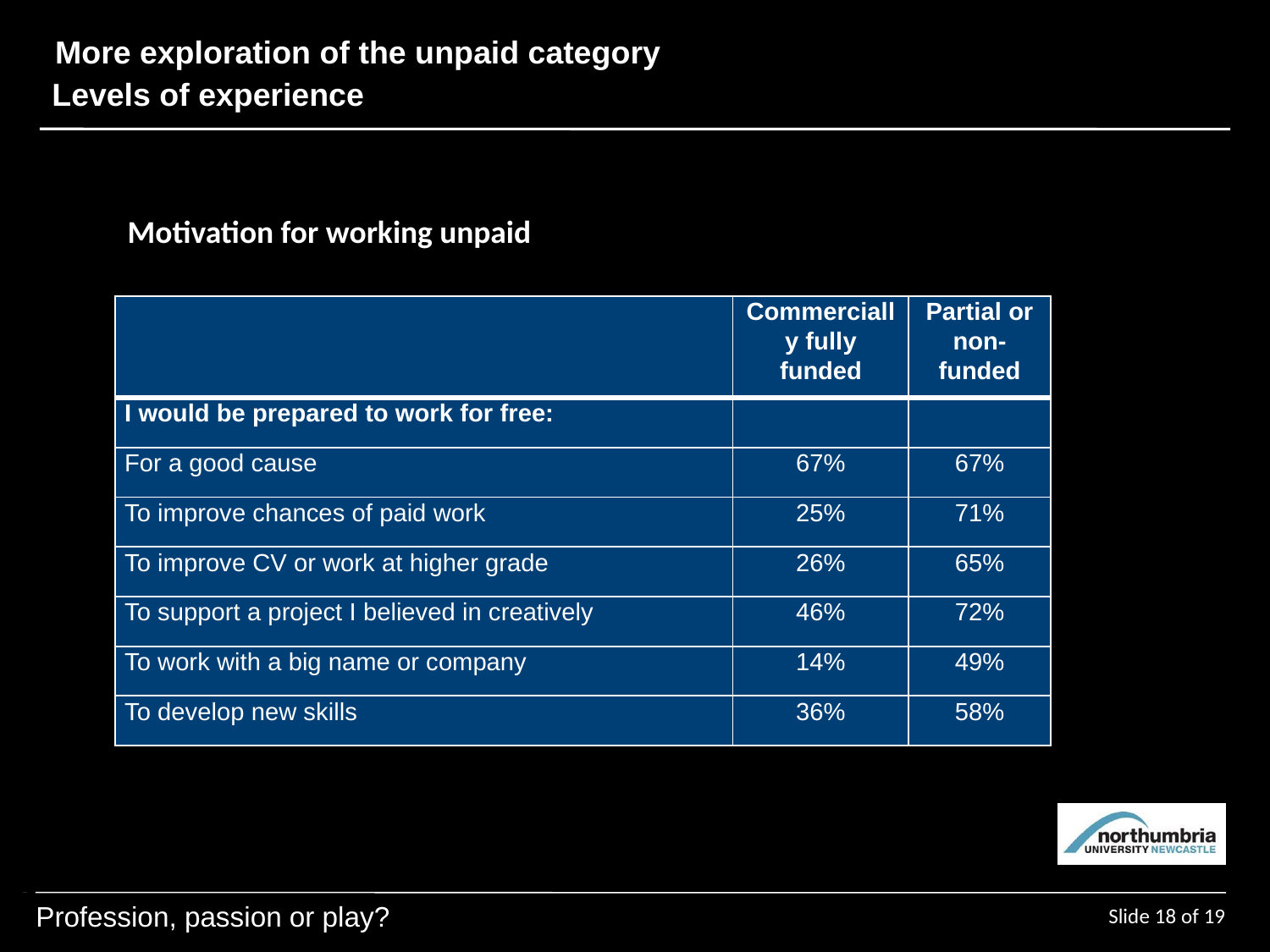

More exploration of the unpaid category
Levels of experience

Motivation for working unpaid

|  | Commercially fully funded | Partial or non-funded |
| --- | --- | --- |
| I would be prepared to work for free: |  |  |
| For a good cause | 67% | 67% |
| To improve chances of paid work | 25% | 71% |
| To improve CV or work at higher grade | 26% | 65% |
| To support a project I believed in creatively | 46% | 72% |
| To work with a big name or company | 14% | 49% |
| To develop new skills | 36% | 58% |
Slide 18 of 19